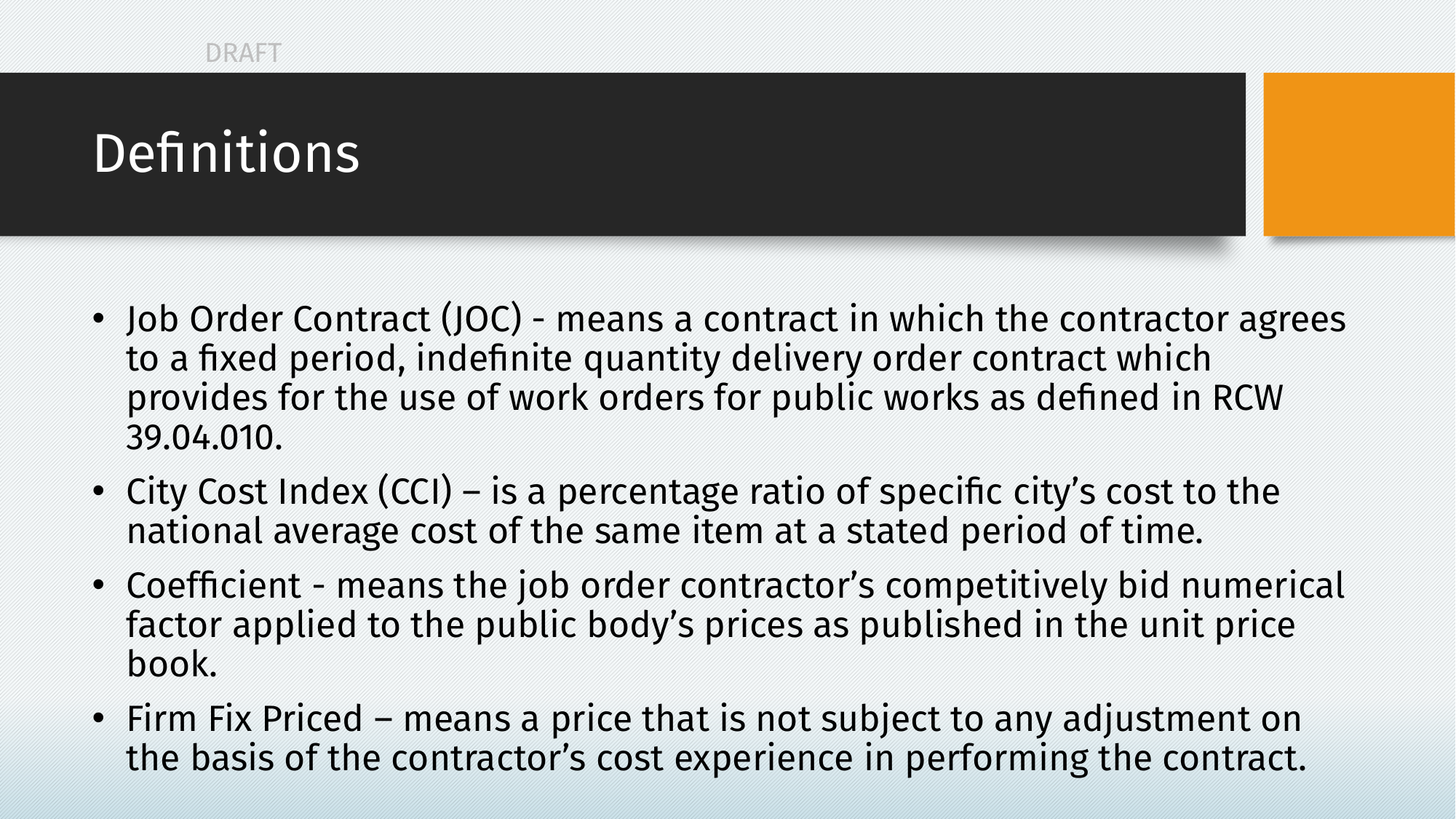

# Definitions

Job Order Contract (JOC) - means a contract in which the contractor agrees to a fixed period, indefinite quantity delivery order contract which provides for the use of work orders for public works as defined in RCW 39.04.010.
City Cost Index (CCI) – is a percentage ratio of specific city’s cost to the national average cost of the same item at a stated period of time.
Coefficient - means the job order contractor’s competitively bid numerical factor applied to the public body’s prices as published in the unit price book.
Firm Fix Priced – means a price that is not subject to any adjustment on the basis of the contractor’s cost experience in performing the contract.